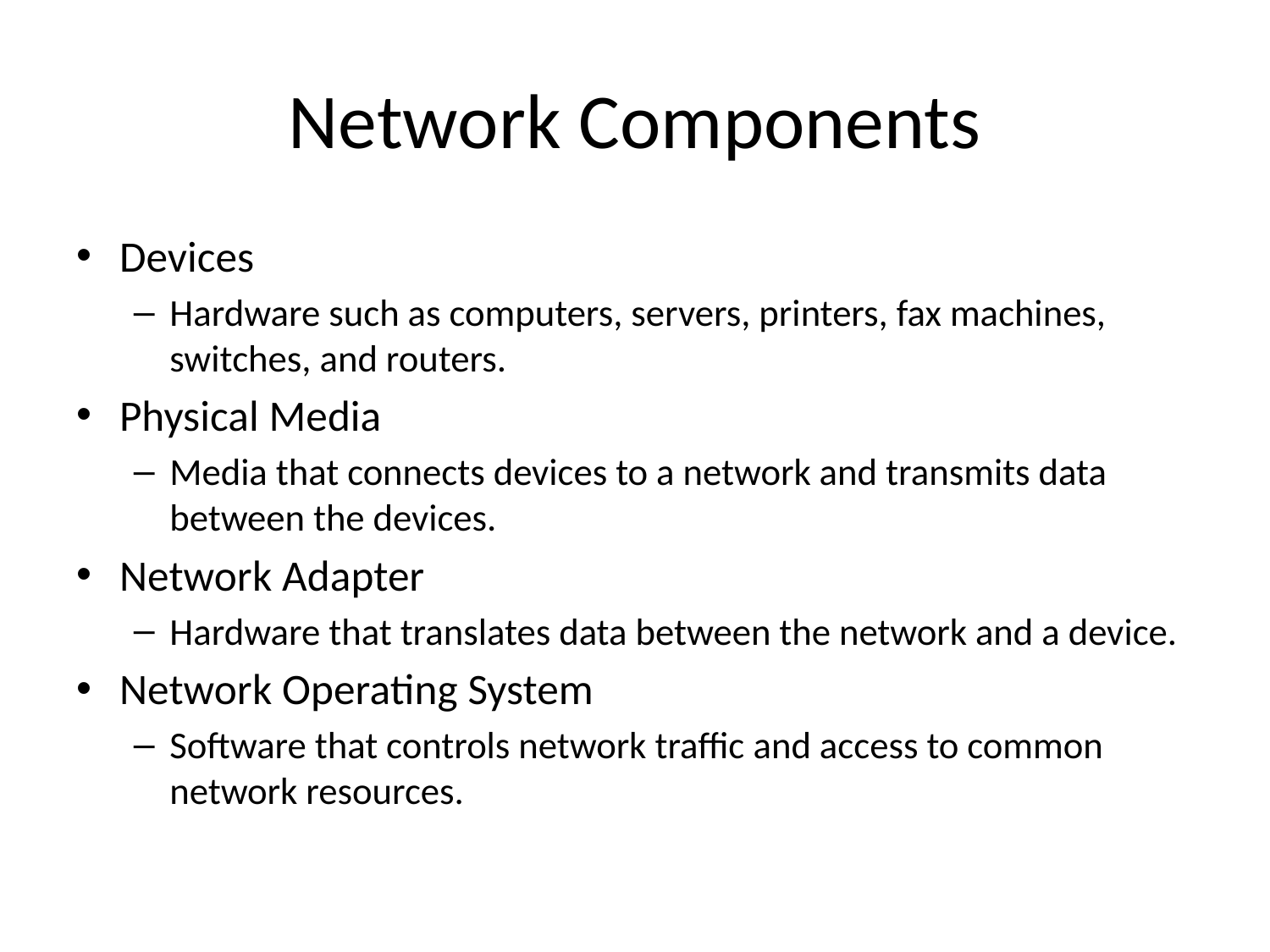

# Network Components
Devices
Hardware such as computers, servers, printers, fax machines, switches, and routers.
Physical Media
Media that connects devices to a network and transmits data between the devices.
Network Adapter
Hardware that translates data between the network and a device.
Network Operating System
Software that controls network traffic and access to common network resources.